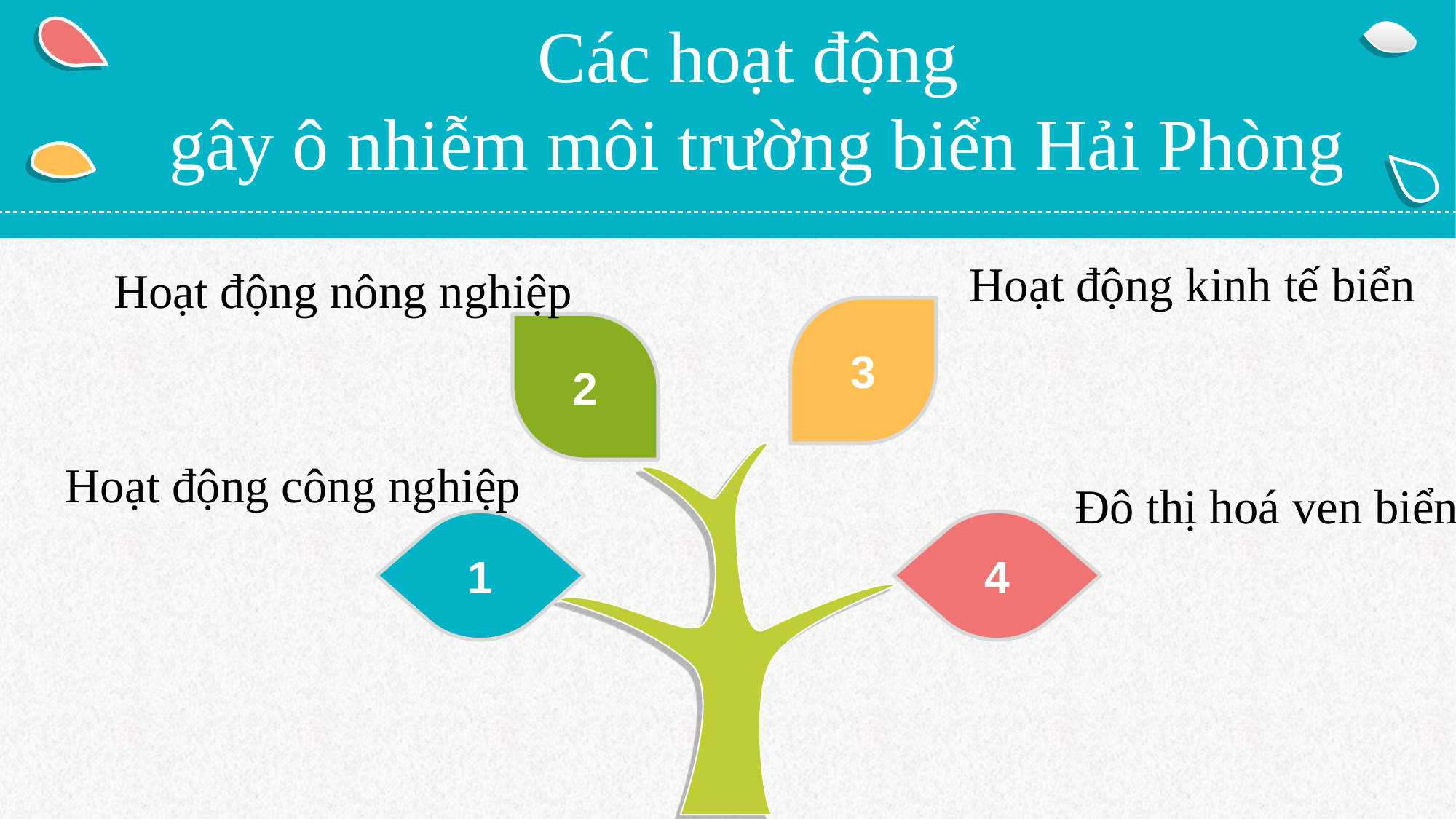

Các hoạt động
gây ô nhiễm môi trường biển Hải Phòng

Hoạt động kinh tế biển
Hoạt động nông nghiệp
3
2

Hoạt động công nghiệp
Đô thị hoá ven biển
1
4